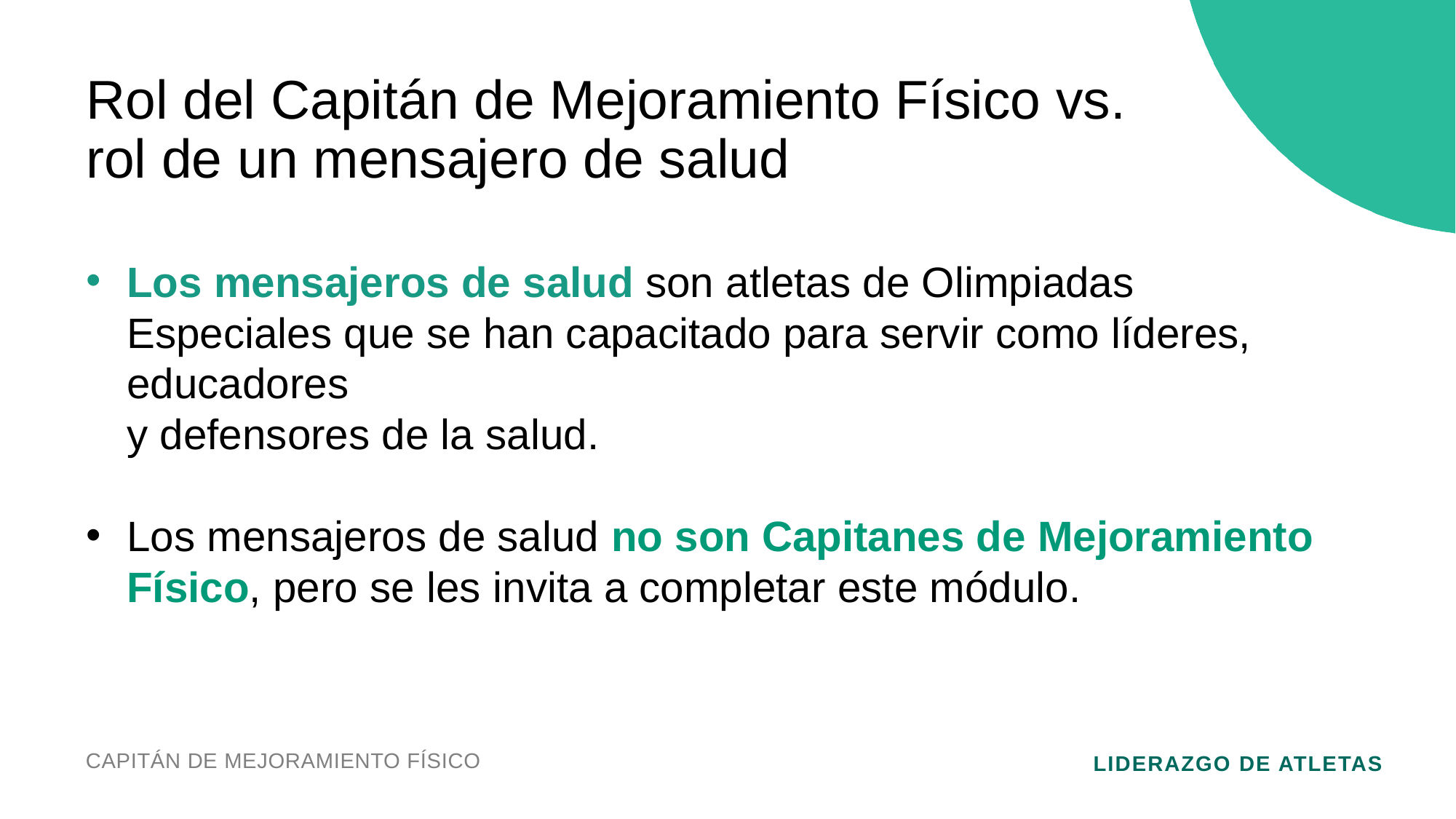

Rol del Capitán de Mejoramiento Físico vs. rol de un mensajero de salud
Los mensajeros de salud son atletas de Olimpiadas Especiales que se han capacitado para servir como líderes, educadores
y defensores de la salud.

Los mensajeros de salud no son Capitanes de Mejoramiento Físico, pero se les invita a completar este módulo.

CAPITÁN DE MEJORAMIENTO FÍSICO